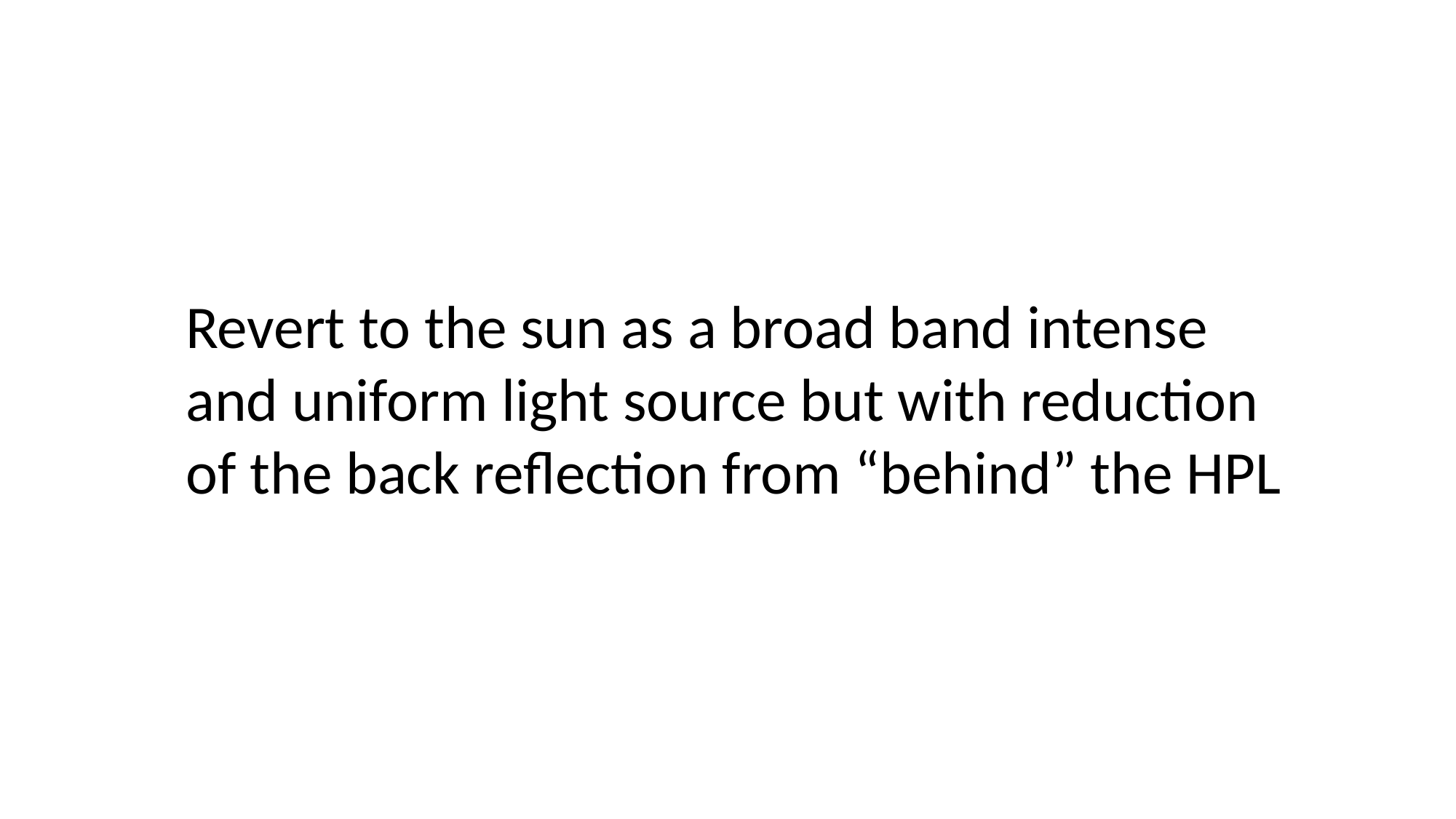

Revert to the sun as a broad band intense and uniform light source but with reduction of the back reflection from “behind” the HPL